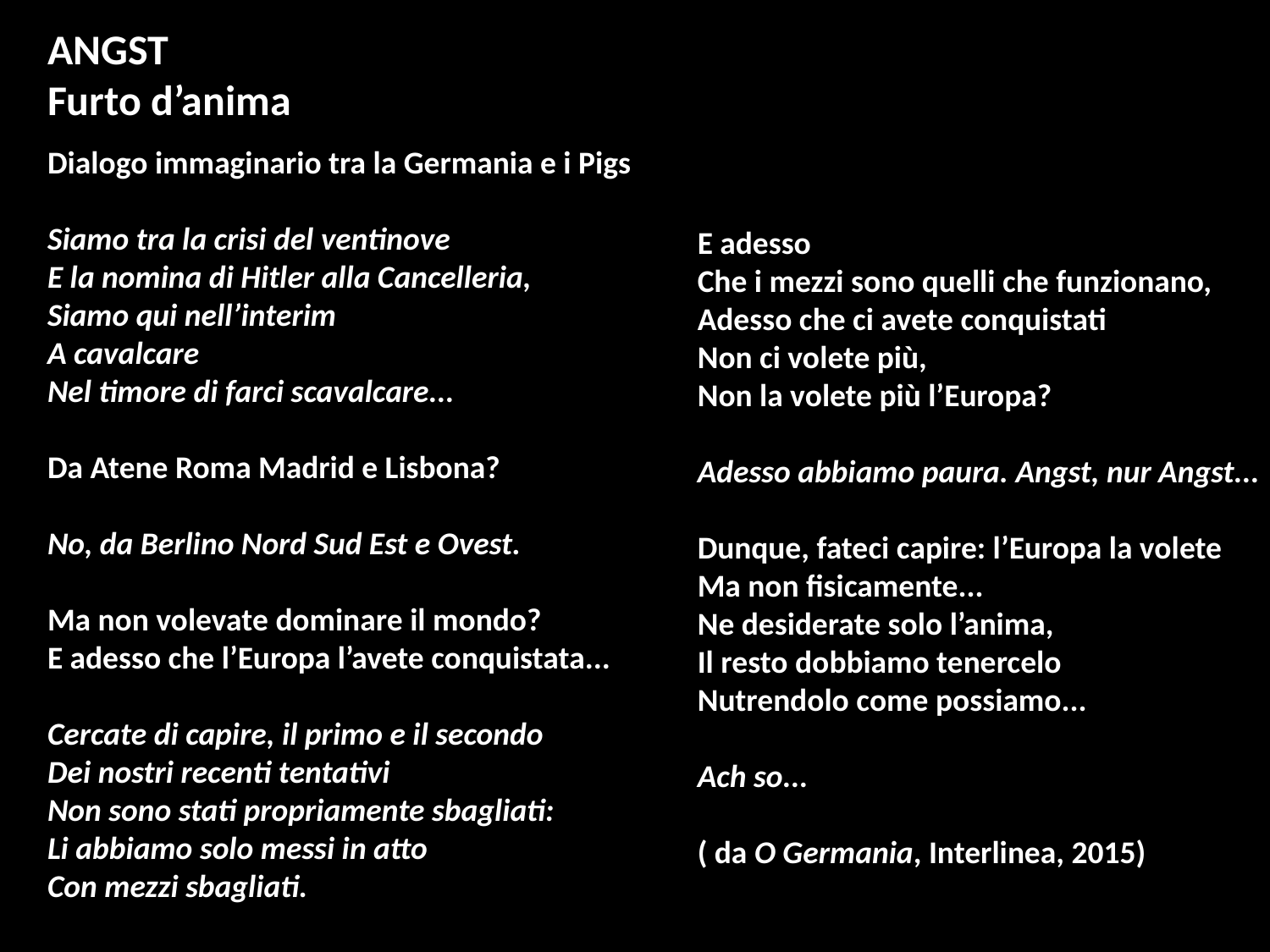

ANGST
Furto d’anima

Dialogo immaginario tra la Germania e i Pigs

Siamo tra la crisi del ventinove
E la nomina di Hitler alla Cancelleria,
Siamo qui nell’interim
A cavalcare
Nel timore di farci scavalcare...

Da Atene Roma Madrid e Lisbona?

No, da Berlino Nord Sud Est e Ovest.

Ma non volevate dominare il mondo?
E adesso che l’Europa l’avete conquistata...

Cercate di capire, il primo e il secondo
Dei nostri recenti tentativi
Non sono stati propriamente sbagliati:
Li abbiamo solo messi in atto
Con mezzi sbagliati.
E adesso
Che i mezzi sono quelli che funzionano,
Adesso che ci avete conquistati
Non ci volete più,
Non la volete più l’Europa?

Adesso abbiamo paura. Angst, nur Angst...

Dunque, fateci capire: l’Europa la volete
Ma non fisicamente...
Ne desiderate solo l’anima,
Il resto dobbiamo tenercelo
Nutrendolo come possiamo...

Ach so...

( da O Germania, Interlinea, 2015)